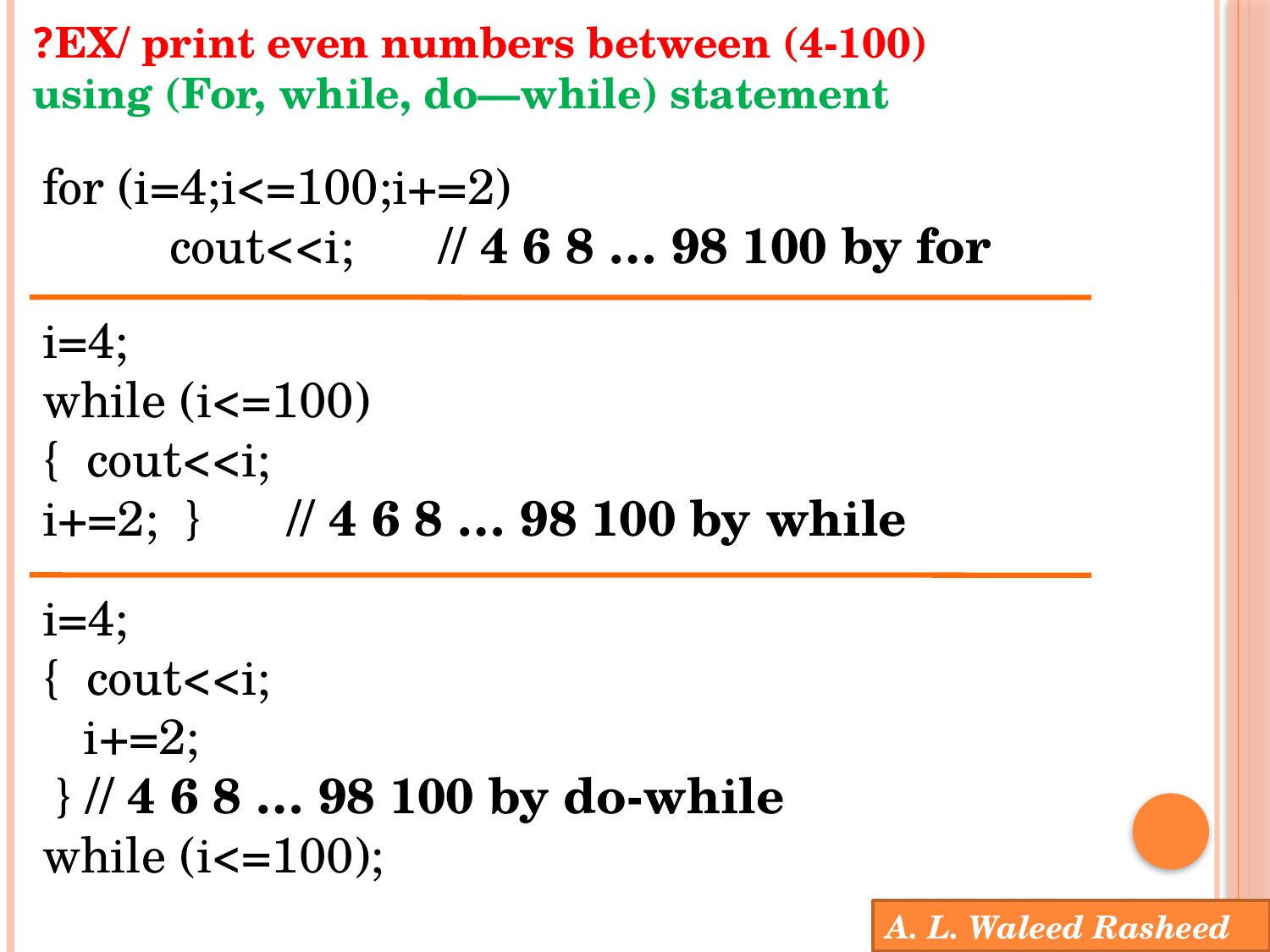

EX/ print even numbers between (4-100)?
using (For, while, do—while) statement
for (i=4;i<=100;i+=2)
	cout<<i;      // 4 6 8 … 98 100 by for
i=4;
while (i<=100)
{  cout<<i;
i+=2;  }      // 4 6 8 … 98 100 by while
i=4;
{  cout<<i;
   i+=2;
 } // 4 6 8 … 98 100 by do-while
while (i<=100);
A. L. Waleed Rasheed